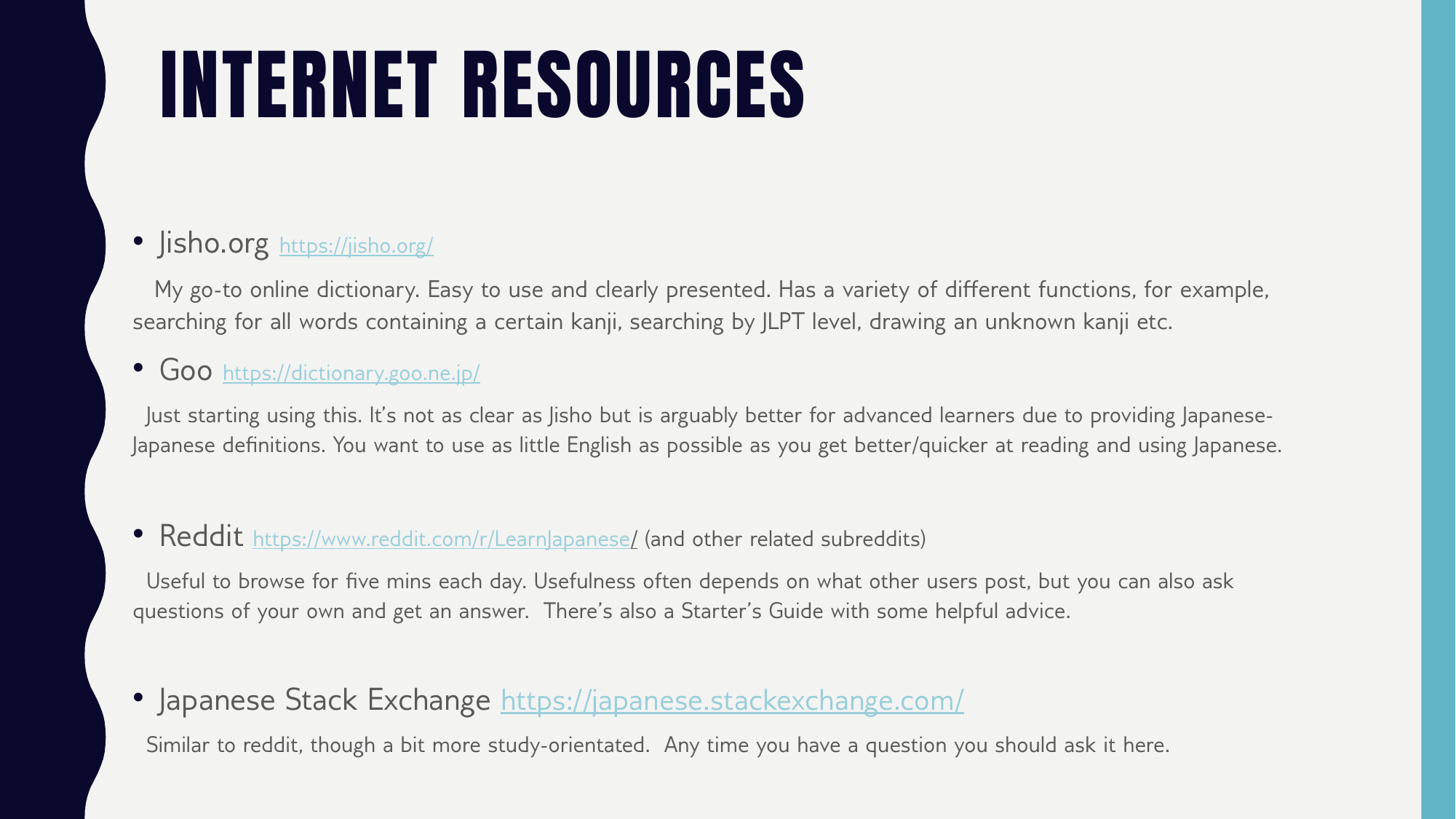

# Internet Resources
Jisho.org https://jisho.org/
   My go-to online dictionary. Easy to use and clearly presented. Has a variety of different functions, for example, searching for all words containing a certain kanji, searching by JLPT level, drawing an unknown kanji etc.
Goo https://dictionary.goo.ne.jp/
  Just starting using this. It’s not as clear as Jisho but is arguably better for advanced learners due to providing Japanese-Japanese definitions. You want to use as little English as possible as you get better/quicker at reading and using Japanese.

Reddit https://www.reddit.com/r/LearnJapanese/ (and other related subreddits)
  Useful to browse for five mins each day. Usefulness often depends on what other users post, but you can also ask questions of your own and get an answer.  There’s also a Starter’s Guide with some helpful advice.

Japanese Stack Exchange https://japanese.stackexchange.com/
  Similar to reddit, though a bit more study-orientated.  Any time you have a question you should ask it here.